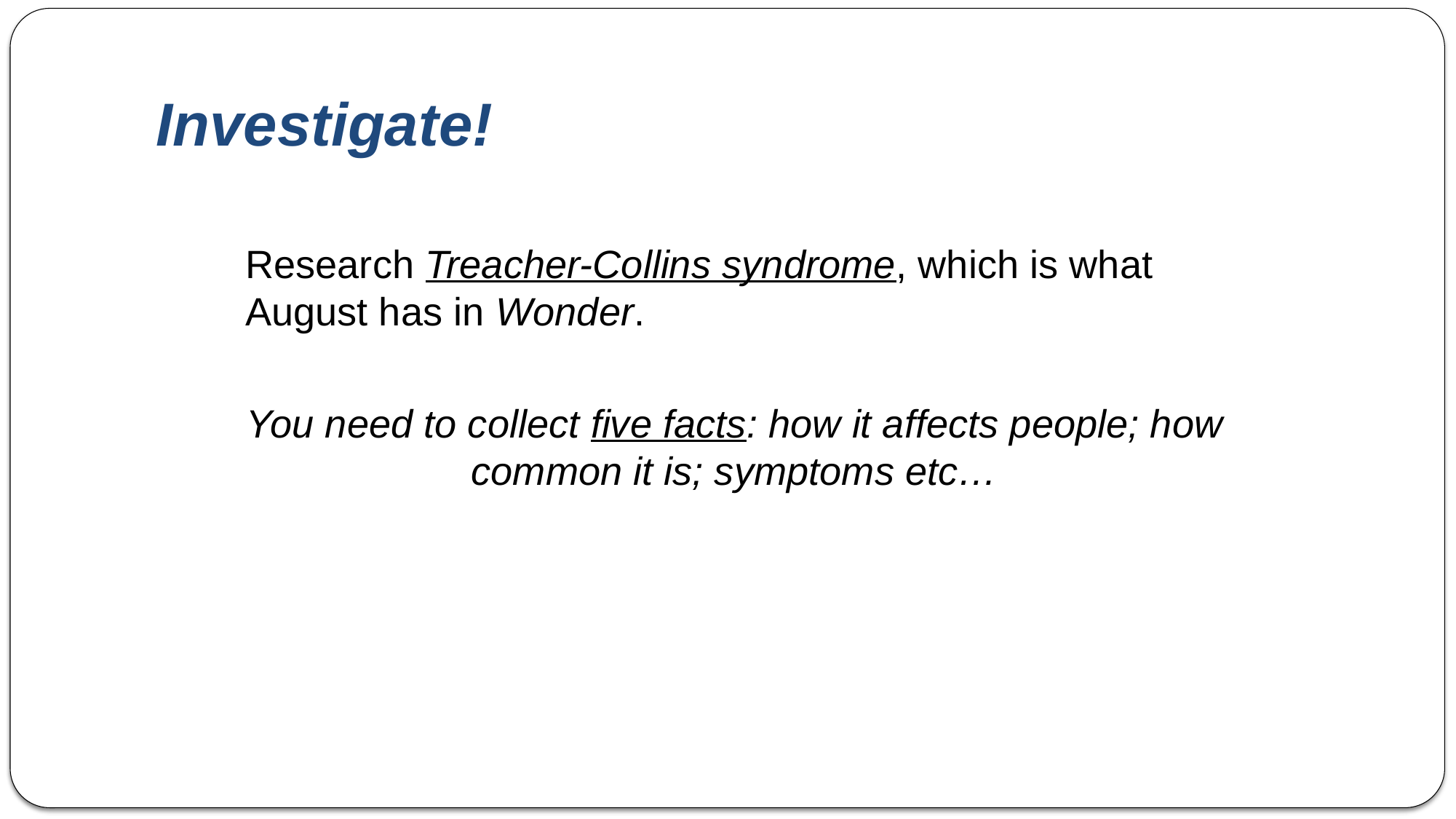

# Investigate!

Research Treacher-Collins syndrome, which is what August has in Wonder.

You need to collect five facts: how it affects people; how common it is; symptoms etc…